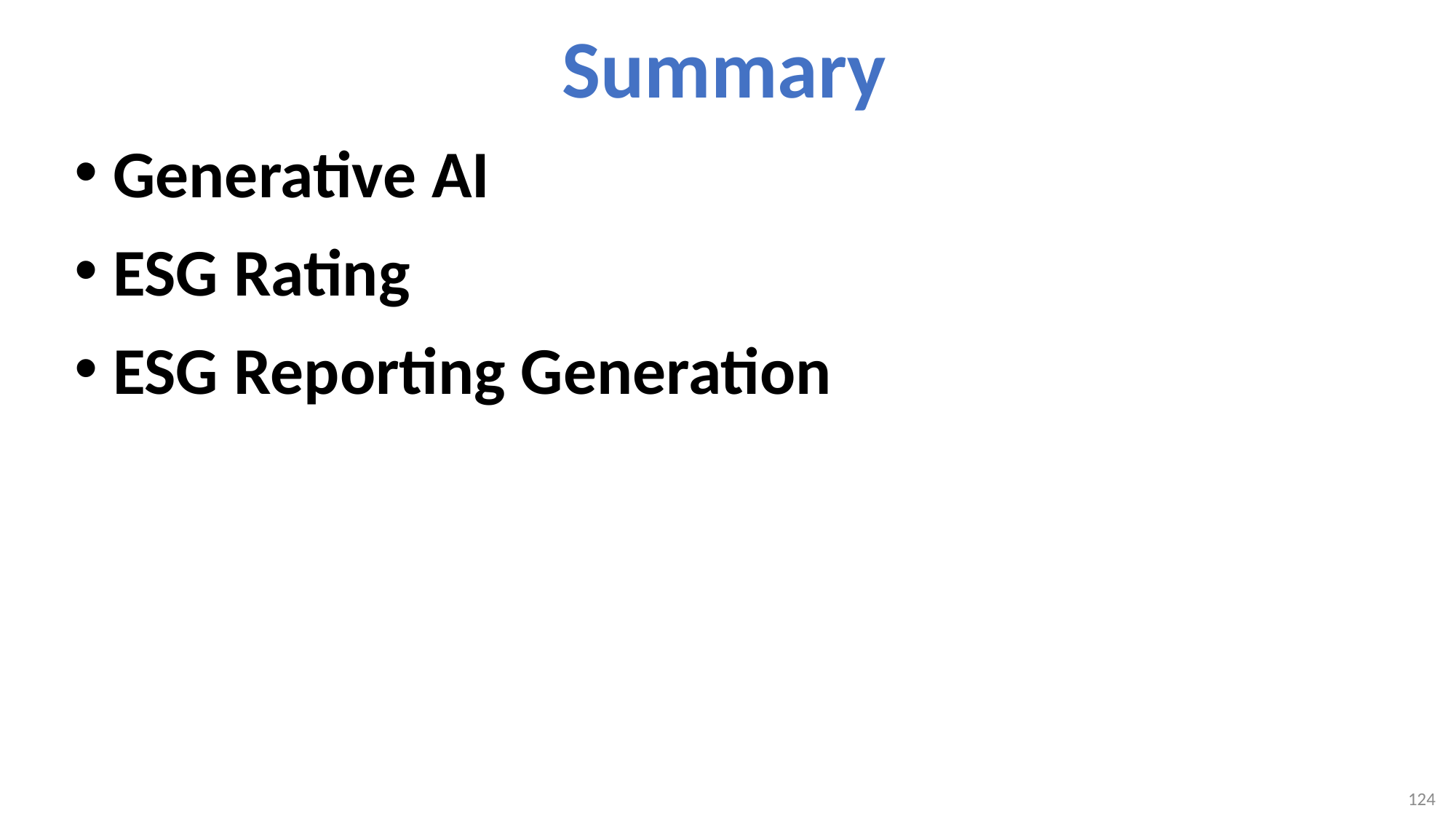

# Summary
Generative AI
ESG Rating
ESG Reporting Generation
124